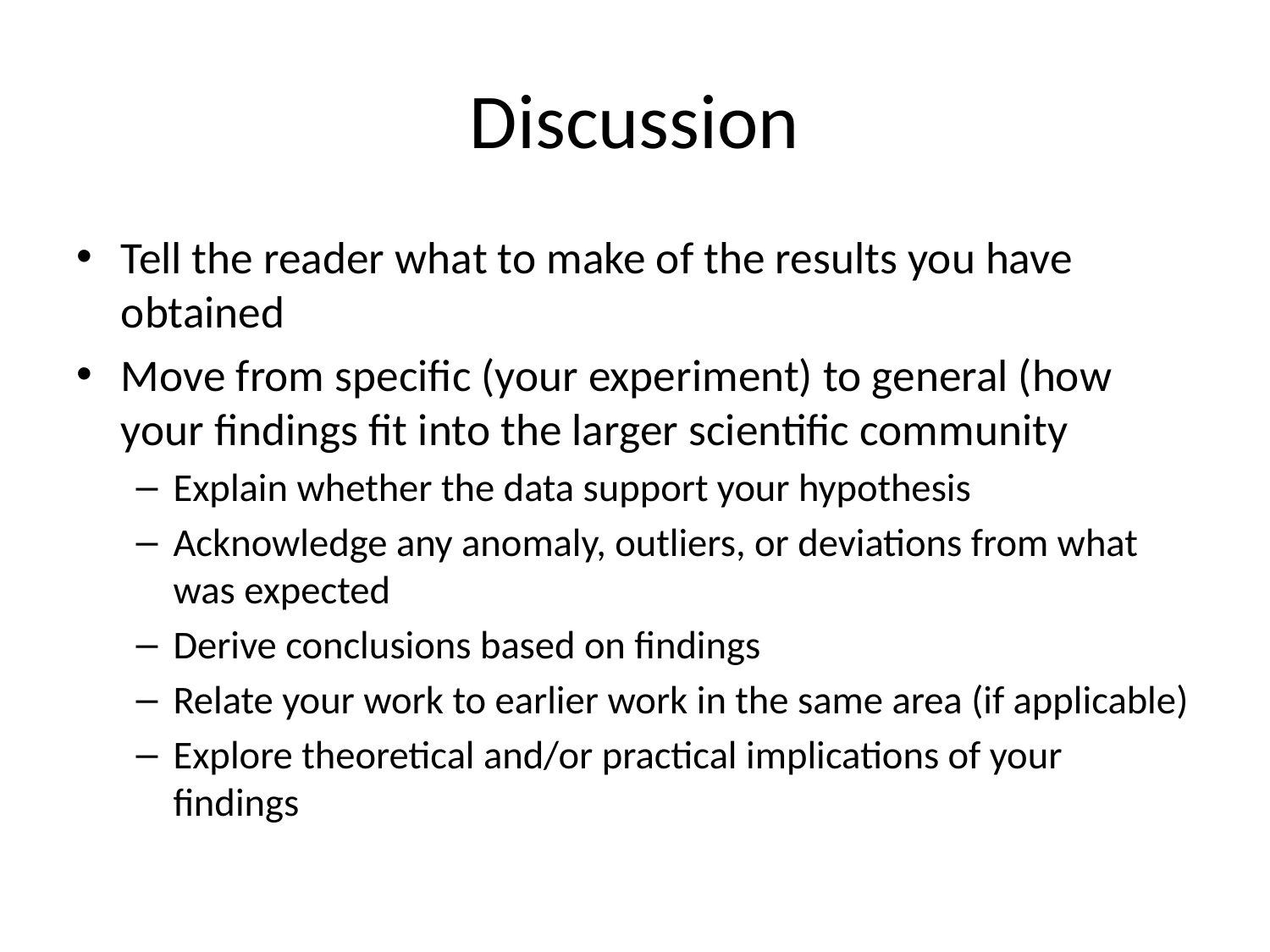

# Discussion
Tell the reader what to make of the results you have obtained
Move from specific (your experiment) to general (how your findings fit into the larger scientific community
Explain whether the data support your hypothesis
Acknowledge any anomaly, outliers, or deviations from what was expected
Derive conclusions based on findings
Relate your work to earlier work in the same area (if applicable)
Explore theoretical and/or practical implications of your findings